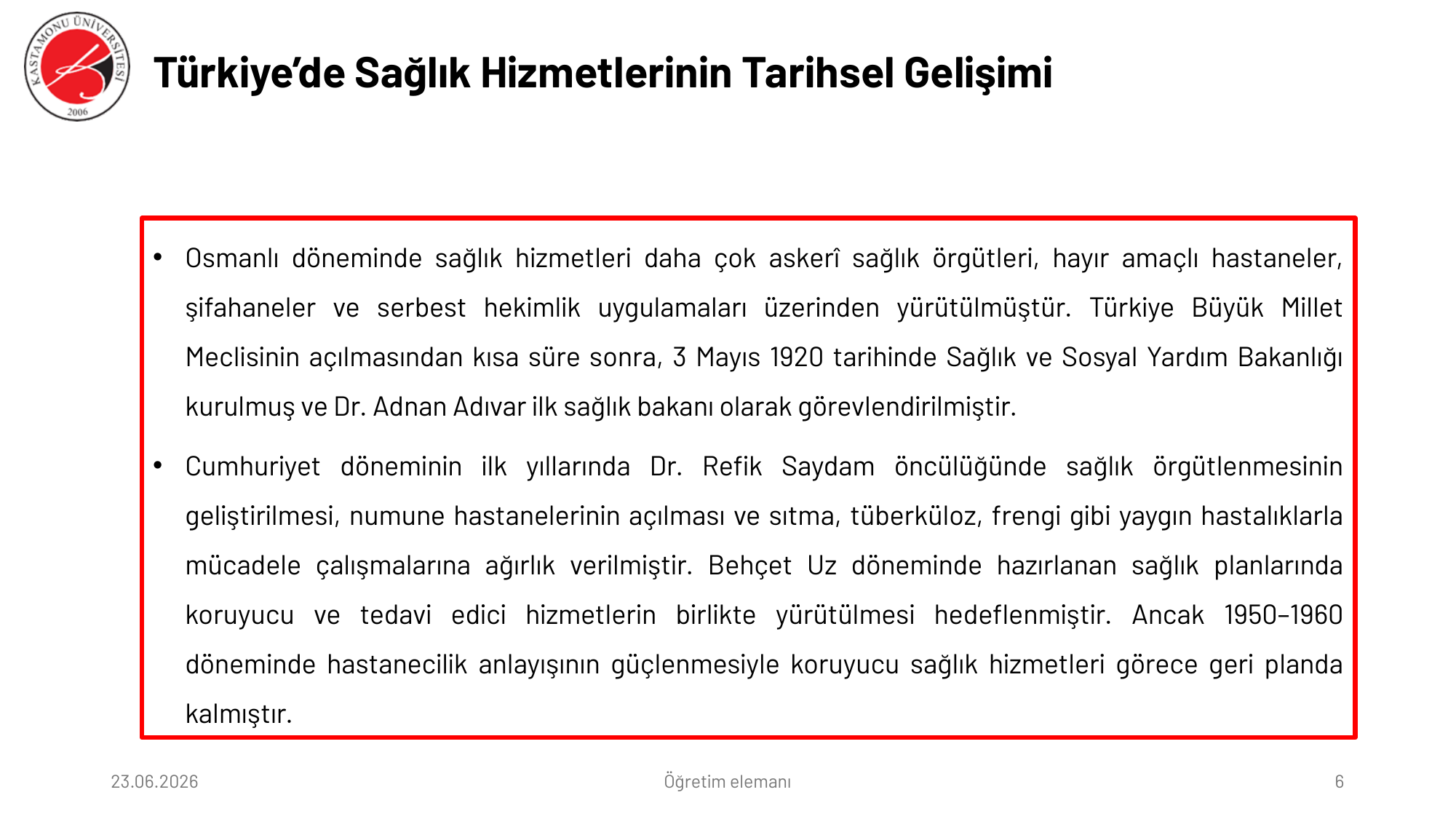

# Türkiye’de Sağlık Hizmetlerinin Tarihsel Gelişimi
Osmanlı döneminde sağlık hizmetleri daha çok askerî sağlık örgütleri, hayır amaçlı hastaneler, şifahaneler ve serbest hekimlik uygulamaları üzerinden yürütülmüştür. Türkiye Büyük Millet Meclisinin açılmasından kısa süre sonra, 3 Mayıs 1920 tarihinde Sağlık ve Sosyal Yardım Bakanlığı kurulmuş ve Dr. Adnan Adıvar ilk sağlık bakanı olarak görevlendirilmiştir.
Cumhuriyet döneminin ilk yıllarında Dr. Refik Saydam öncülüğünde sağlık örgütlenmesinin geliştirilmesi, numune hastanelerinin açılması ve sıtma, tüberküloz, frengi gibi yaygın hastalıklarla mücadele çalışmalarına ağırlık verilmiştir. Behçet Uz döneminde hazırlanan sağlık planlarında koruyucu ve tedavi edici hizmetlerin birlikte yürütülmesi hedeflenmiştir. Ancak 1950–1960 döneminde hastanecilik anlayışının güçlenmesiyle koruyucu sağlık hizmetleri görece geri planda kalmıştır.

23.06.2026
Öğretim elemanı
6